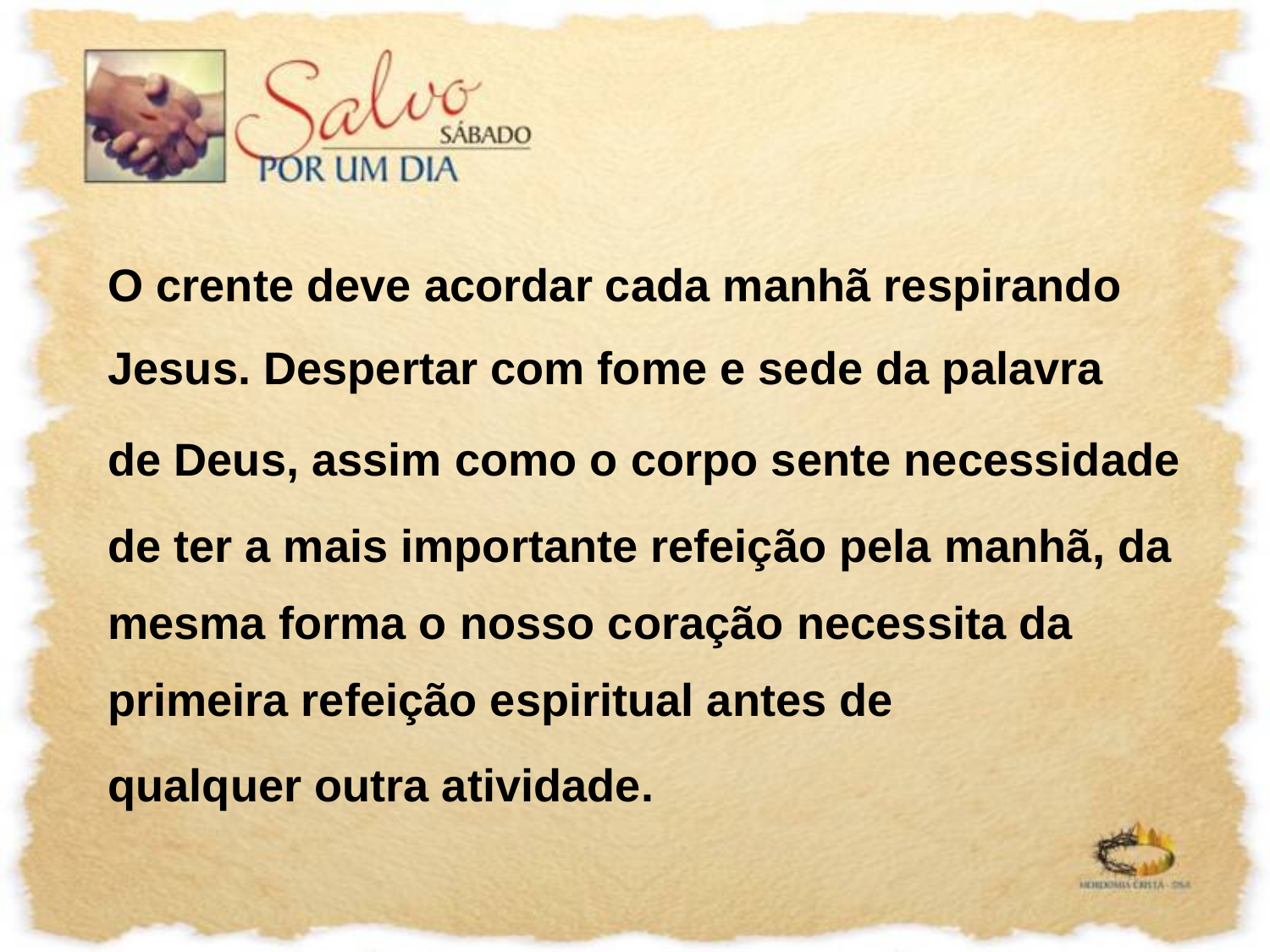

O crente deve acordar cada manhã respirando Jesus. Despertar com fome e sede da palavra
de Deus, assim como o corpo sente necessidade
de ter a mais importante refeição pela manhã, da mesma forma o nosso coração necessita da primeira refeição espiritual antes de
qualquer outra atividade.